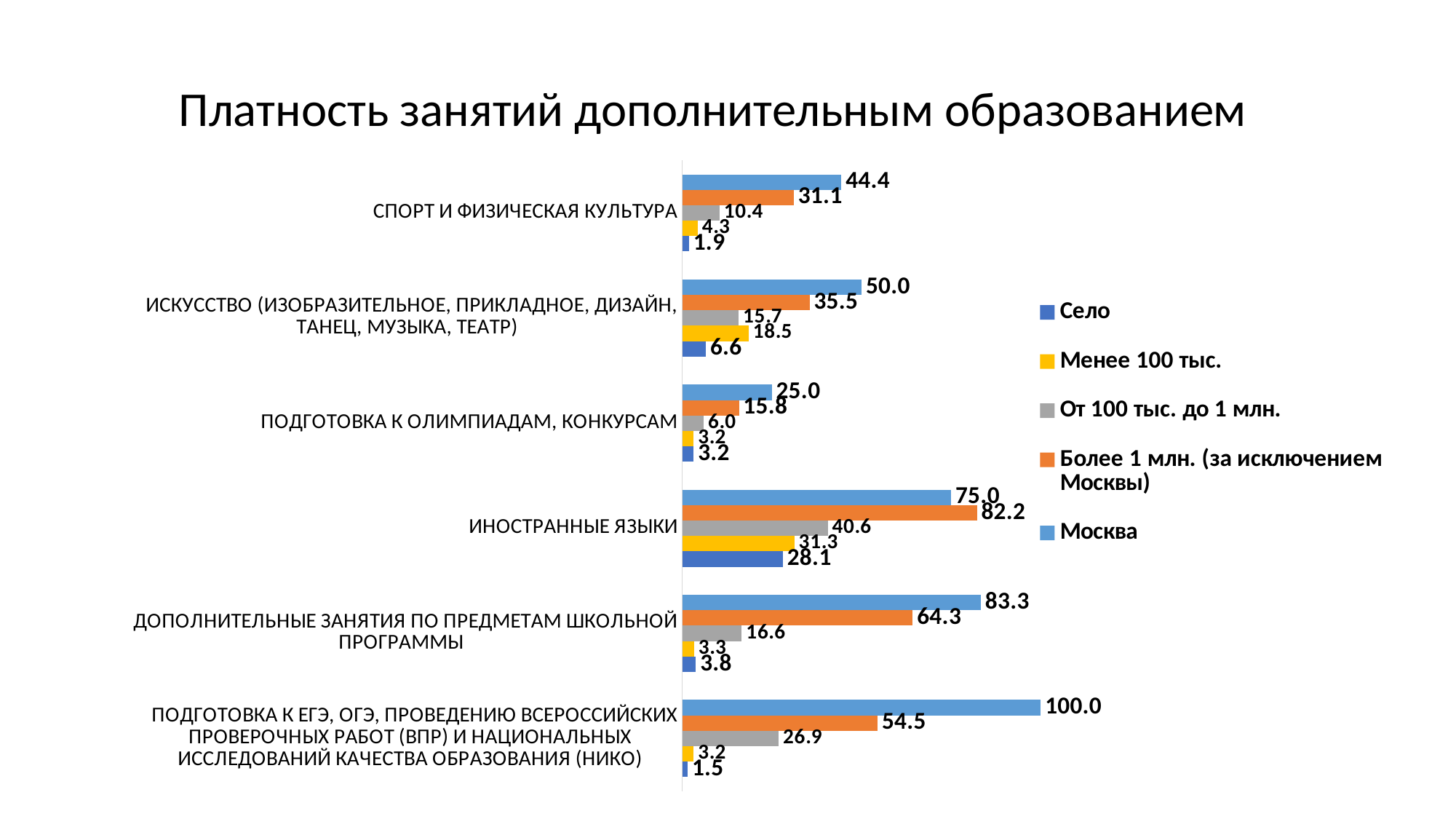

# Платность занятий дополнительным образованием

### Chart

| Category | Москва | Более 1 млн. (за исключением Москвы) | От 100 тыс. до 1 млн. | Менее 100 тыс. | Село |
|---|---|---|---|---|---|
|   СПОРТ И ФИЗИЧЕСКАЯ КУЛЬТУРА | 44.4 | 31.1 | 10.4 | 4.3 | 1.9 |
|   ИСКУССТВО (ИЗОБРАЗИТЕЛЬНОЕ, ПРИКЛАДНОЕ, ДИЗАЙН, ТАНЕЦ, МУЗЫКА, ТЕАТР) | 50.0 | 35.5 | 15.7 | 18.5 | 6.6 |
|   ПОДГОТОВКА К ОЛИМПИАДАМ, КОНКУРСАМ | 25.0 | 15.8 | 6.0 | 3.2 | 3.2 |
|   ИНОСТРАННЫЕ ЯЗЫКИ | 75.0 | 82.2 | 40.6 | 31.3 | 28.1 |
|   ДОПОЛНИТЕЛЬНЫЕ ЗАНЯТИЯ ПО ПРЕДМЕТАМ ШКОЛЬНОЙ ПРОГРАММЫ | 83.3 | 64.3 | 16.6 | 3.3 | 3.8 |
|   ПОДГОТОВКА К ЕГЭ, ОГЭ, ПРОВЕДЕНИЮ ВСЕРОССИЙСКИХ ПРОВЕРОЧНЫХ РАБОТ (ВПР) И НАЦИОНАЛЬНЫХ ИССЛЕДОВАНИЙ КАЧЕСТВА ОБРАЗОВАНИЯ (НИКО) | 100.0 | 54.5 | 26.9 | 3.2 | 1.5 |